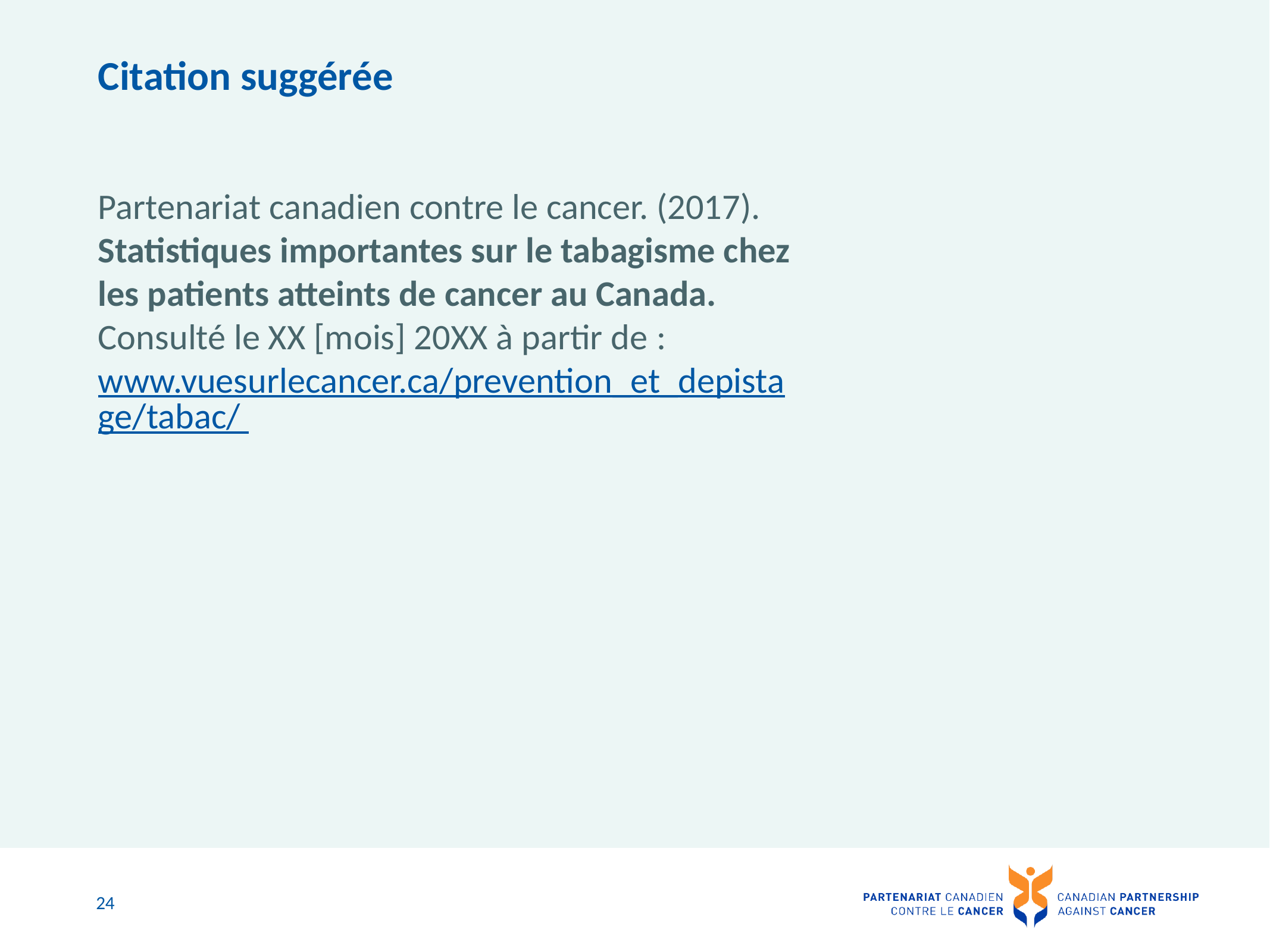

# Citation suggérée
Partenariat canadien contre le cancer. (2017). Statistiques importantes sur le tabagisme chez les patients atteints de cancer au Canada. Consulté le XX [mois] 20XX à partir de : www.vuesurlecancer.ca/prevention_et_depistage/tabac/
24